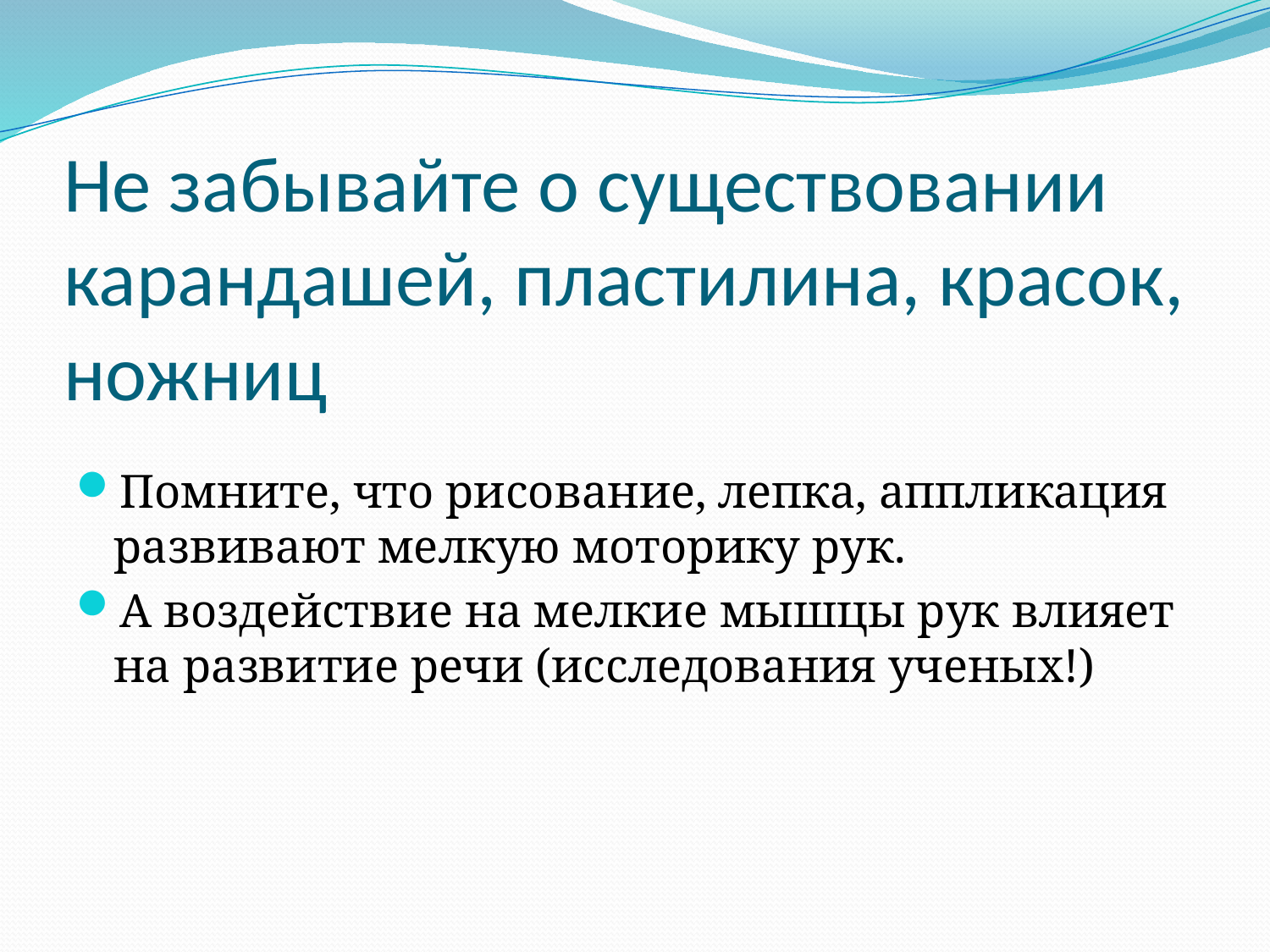

# Не забывайте о существовании  карандашей, пластилина, красок, ножниц
Помните, что рисование, лепка, аппликация развивают мелкую моторику рук.
А воздействие на мелкие мышцы рук влияет на развитие речи (исследования ученых!)